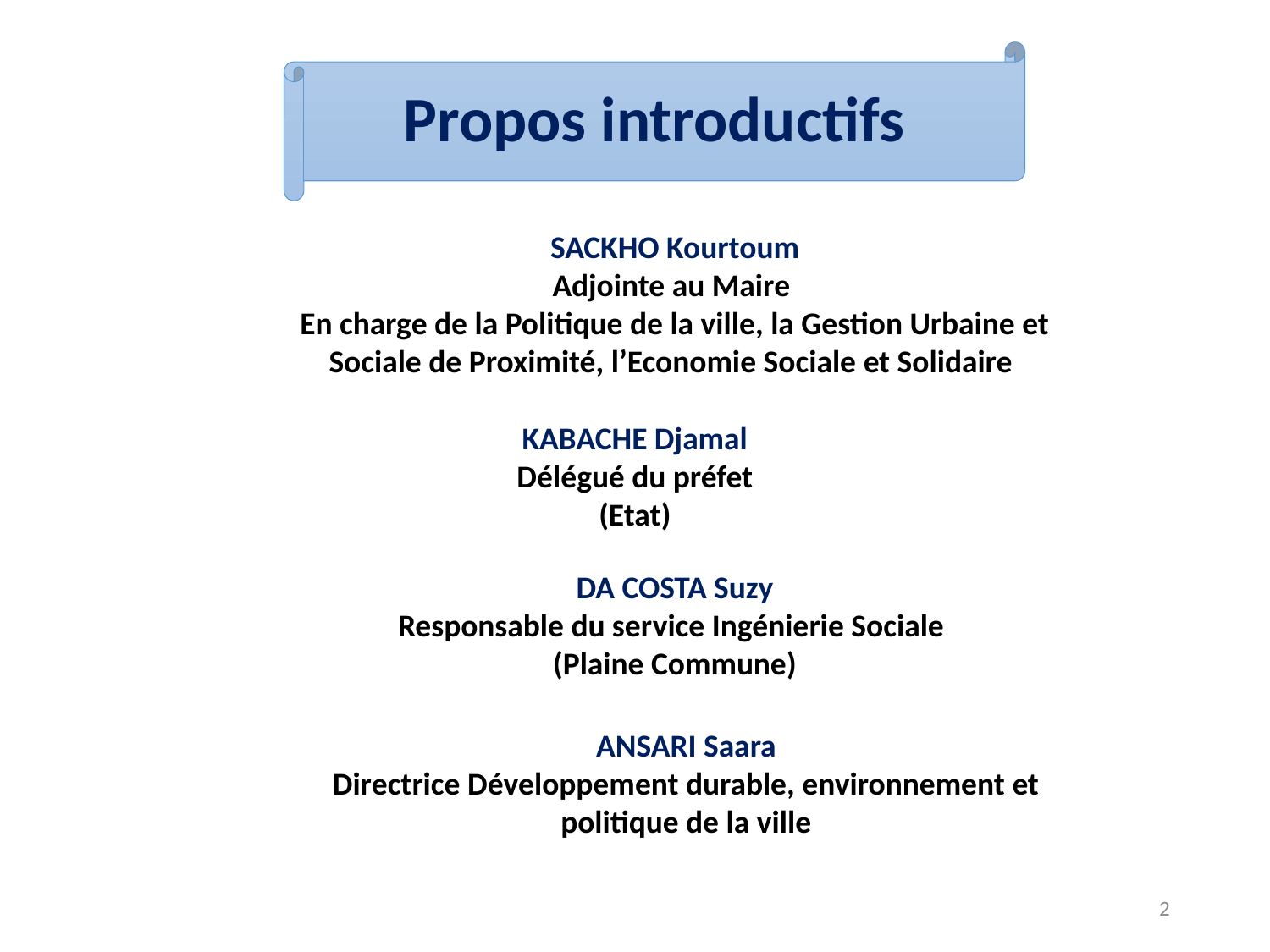

# Propos introductifs

SACKHO Kourtoum
Adjointe au Maire
En charge de la Politique de la ville, la Gestion Urbaine et Sociale de Proximité, l’Economie Sociale et Solidaire
KABACHE Djamal
Délégué du préfet
(Etat)
DA COSTA Suzy
Responsable du service Ingénierie Sociale
(Plaine Commune)
ANSARI Saara
Directrice Développement durable, environnement et politique de la ville
2